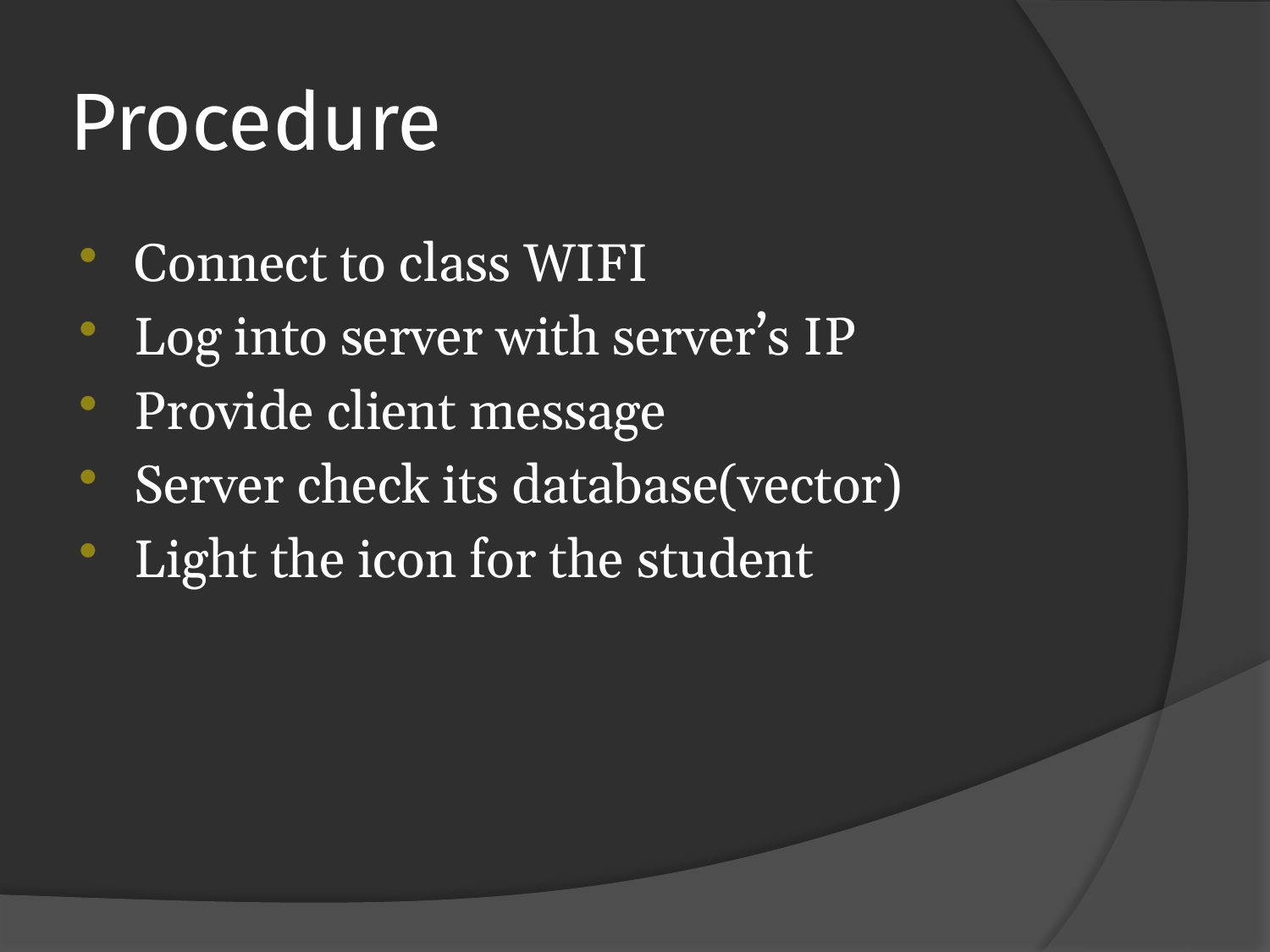

# Procedure
Connect to class WIFI
Log into server with server’s IP
Provide client message
Server check its database(vector)
Light the icon for the student